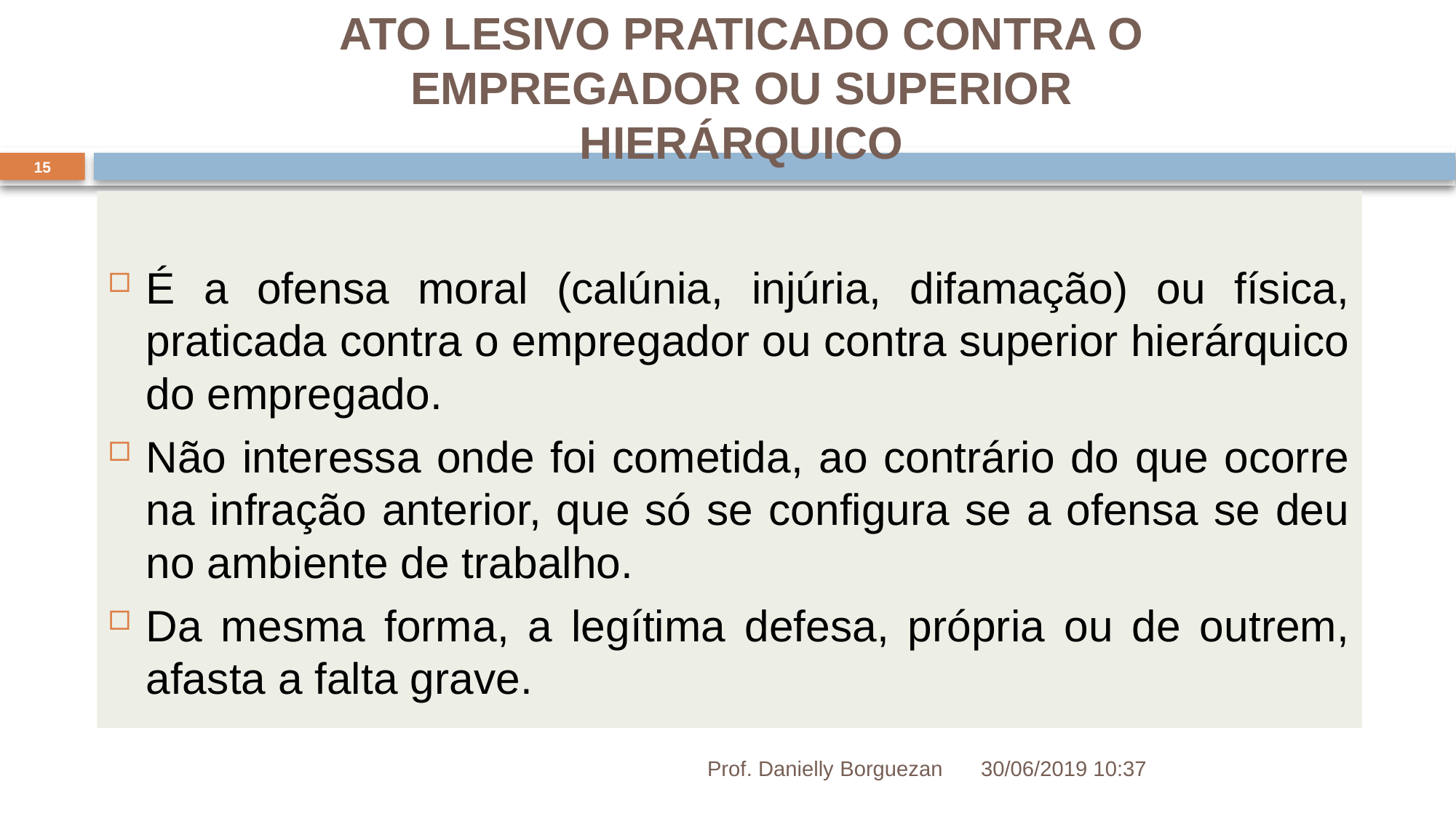

# ATO LESIVO PRATICADO CONTRA O EMPREGADOR OU SUPERIOR HIERÁRQUICO
15

É a ofensa moral (calúnia, injúria, difamação) ou física, praticada contra o empregador ou contra superior hierárquico do empregado.
Não interessa onde foi cometida, ao contrário do que ocorre na infração anterior, que só se configura se a ofensa se deu no ambiente de trabalho.
Da mesma forma, a legítima defesa, própria ou de outrem, afasta a falta grave.
Prof. Danielly Borguezan
30/06/2019 10:37